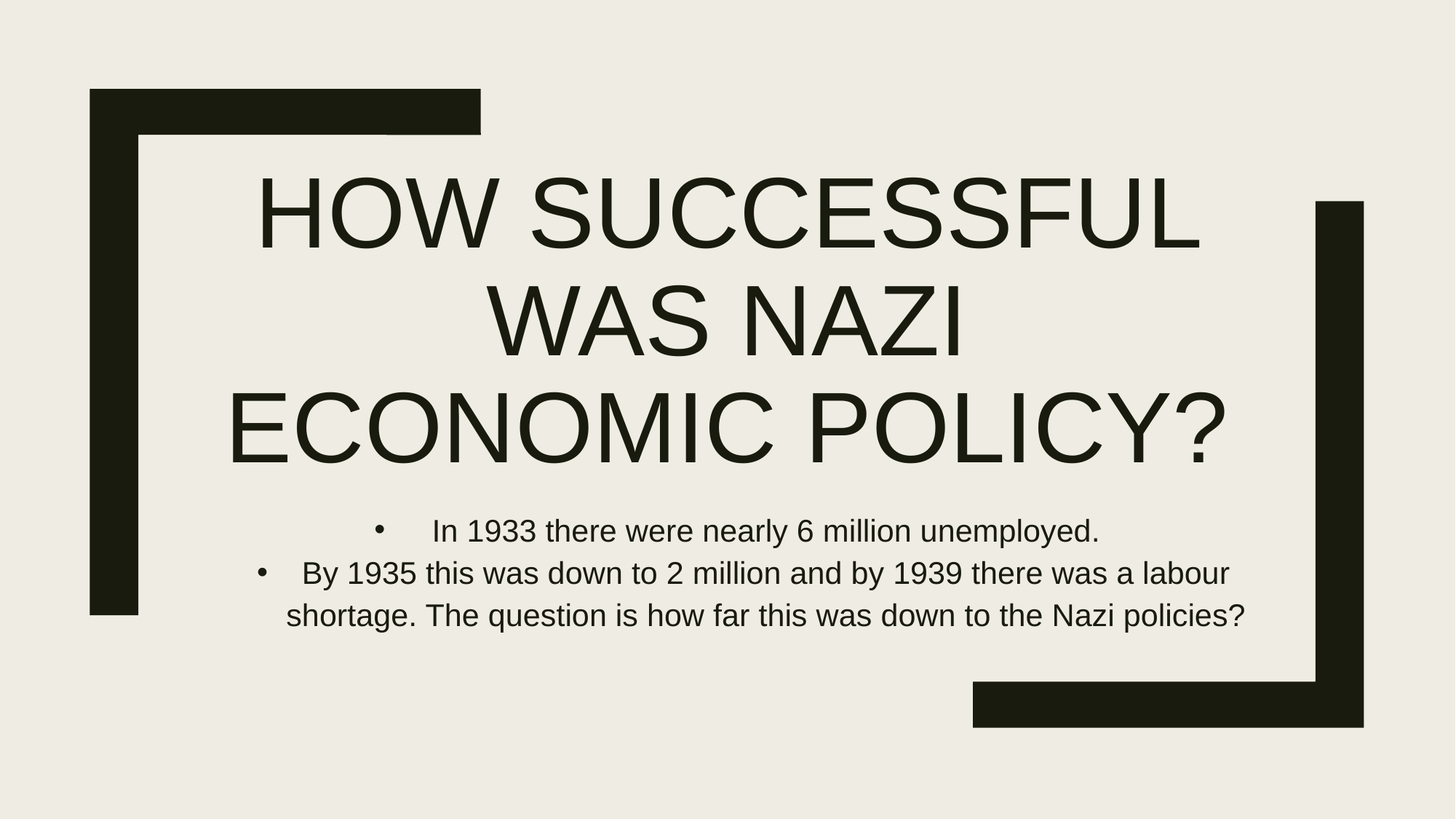

# How successful was Nazi economic policy?
In 1933 there were nearly 6 million unemployed.
By 1935 this was down to 2 million and by 1939 there was a labour shortage. The question is how far this was down to the Nazi policies?